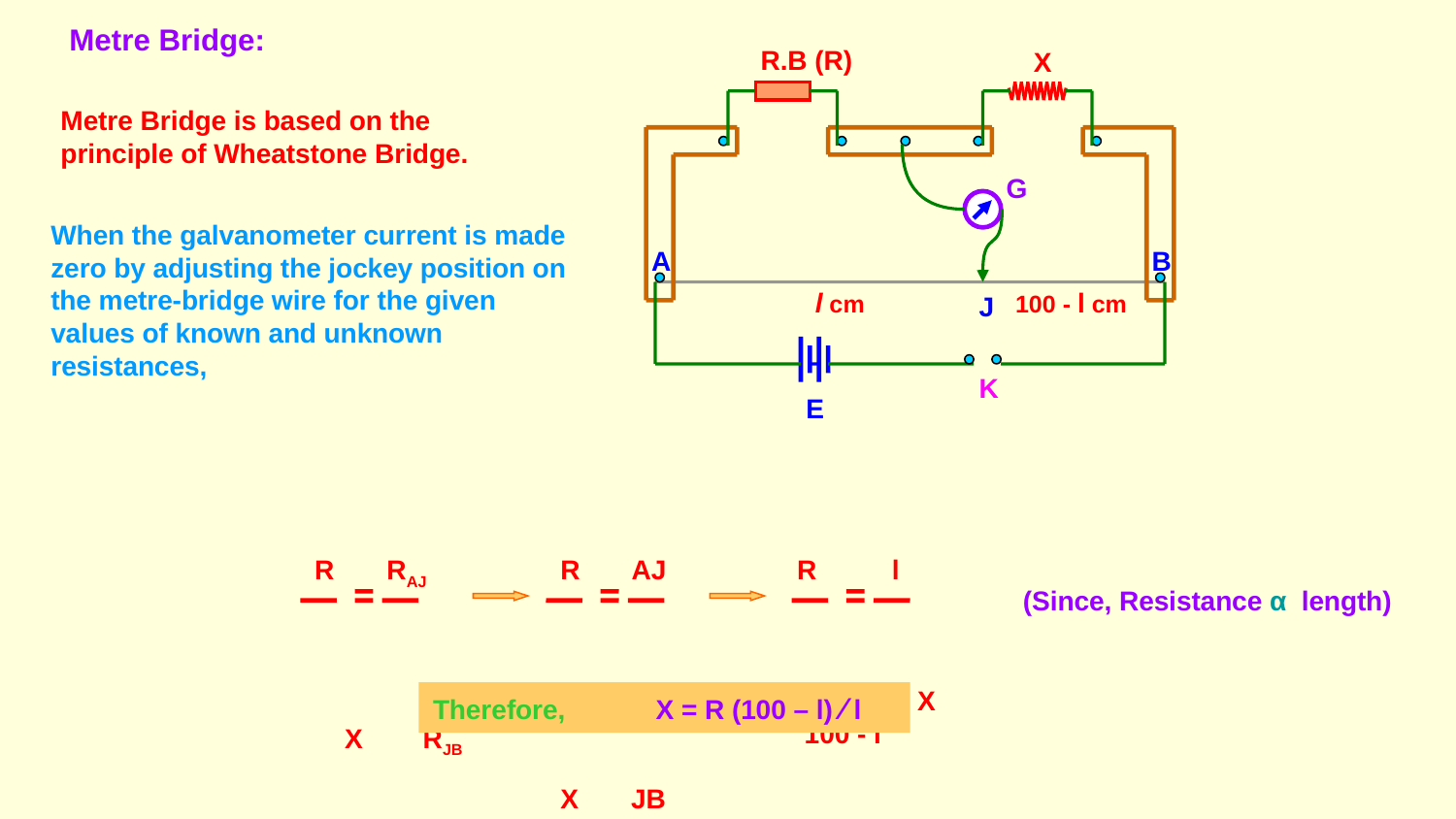

Metre Bridge:
R.B (R)

X

Metre Bridge is based on the principle of Wheatstone Bridge.

A
B

G

J
When the galvanometer current is made zero by adjusting the jockey position on the metre-bridge wire for the given values of known and unknown resistances,

l cm
100 - l cm

K
E
R          l
                                                                                        X       100 - l

R       RAJ
                                                                                        X        RJB

R       AJ
                                                                                        X       JB

(Since, Resistance α  length)

Therefore,            X = R (100 – l) ∕ l